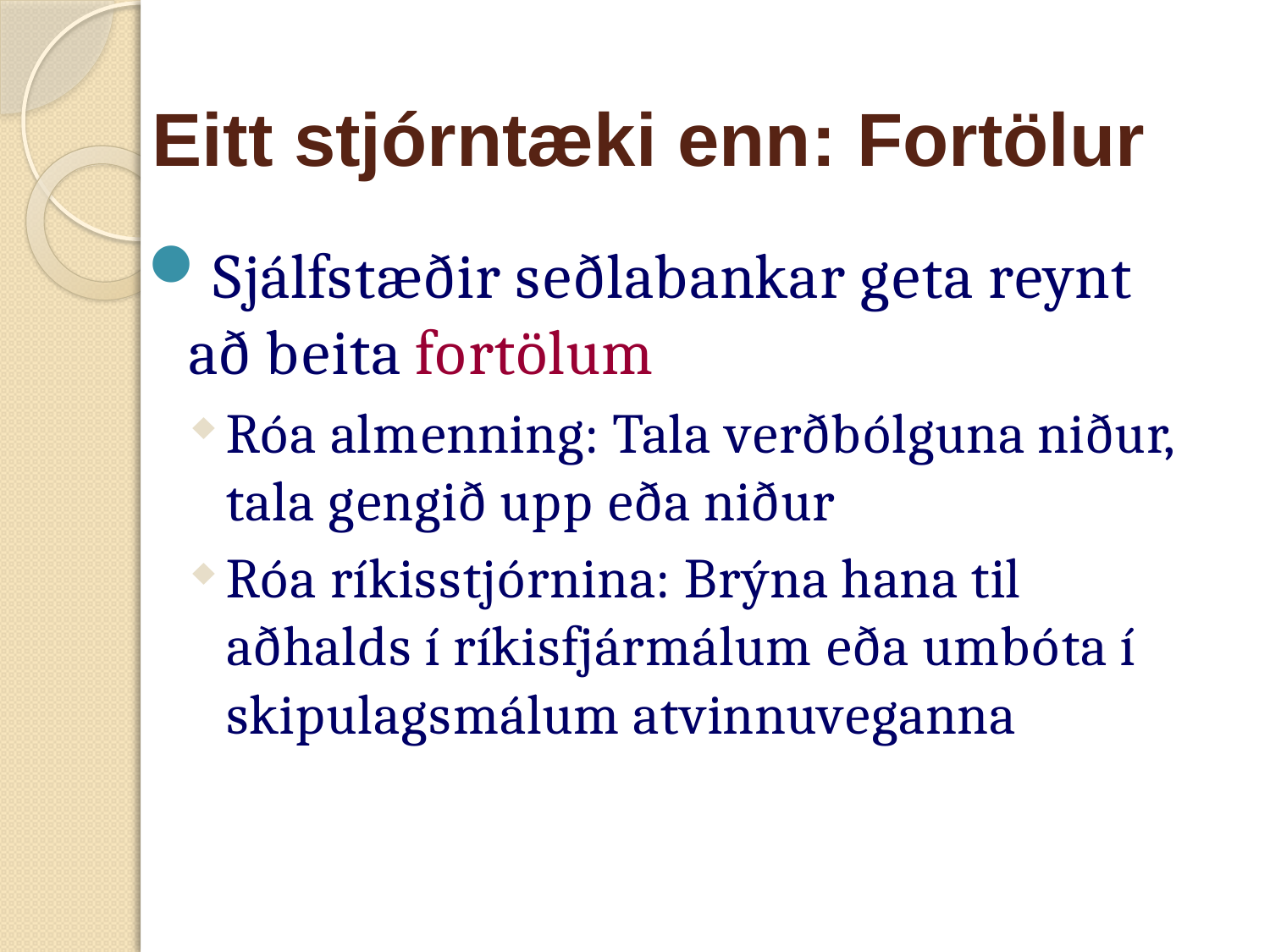

# Eitt stjórntæki enn: Fortölur
Sjálfstæðir seðlabankar geta reynt að beita fortölum
Róa almenning: Tala verðbólguna niður, tala gengið upp eða niður
Róa ríkisstjórnina: Brýna hana til aðhalds í ríkisfjármálum eða umbóta í skipulagsmálum atvinnuveganna